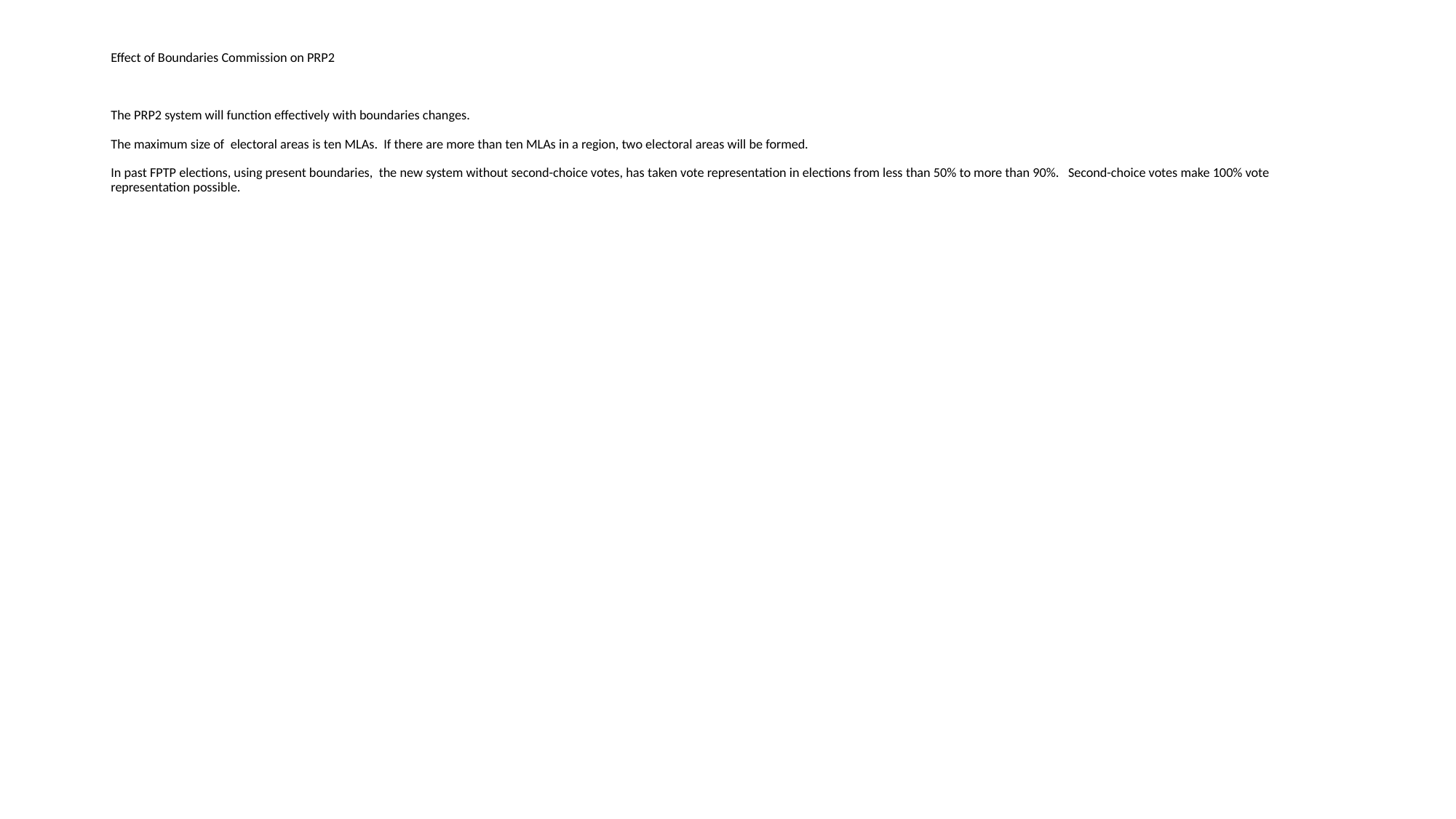

# Effect of Boundaries Commission on PRP2 The PRP2 system will function effectively with boundaries changes. The maximum size of  electoral areas is ten MLAs.  If there are more than ten MLAs in a region, two electoral areas will be formed. In past FPTP elections, using present boundaries,  the new system without second-choice votes, has taken vote representation in elections from less than 50% to more than 90%.   Second-choice votes make 100% vote representation possible.